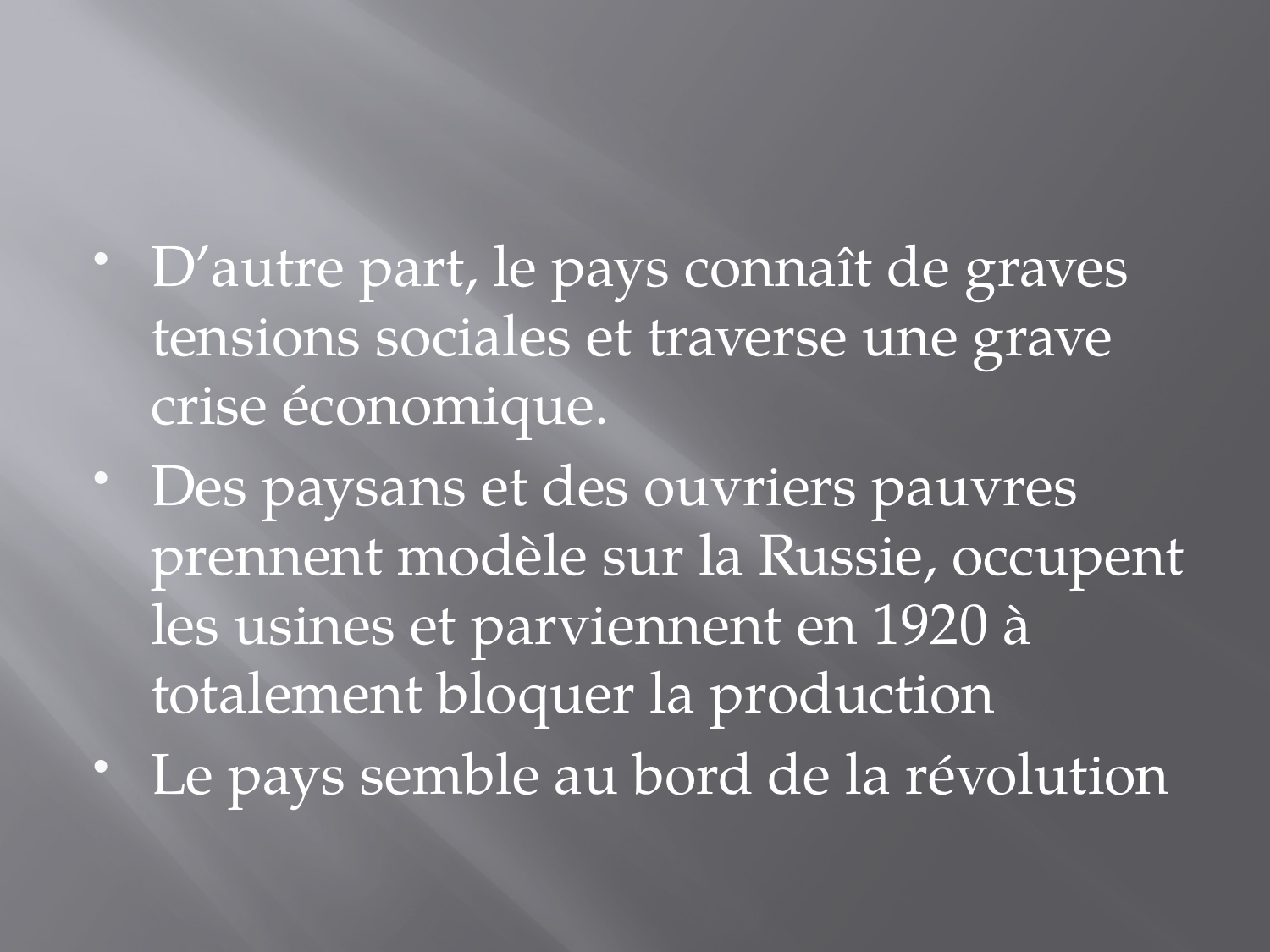

#
D’autre part, le pays connaît de graves tensions sociales et traverse une grave crise économique.
Des paysans et des ouvriers pauvres prennent modèle sur la Russie, occupent les usines et parviennent en 1920 à totalement bloquer la production
Le pays semble au bord de la révolution